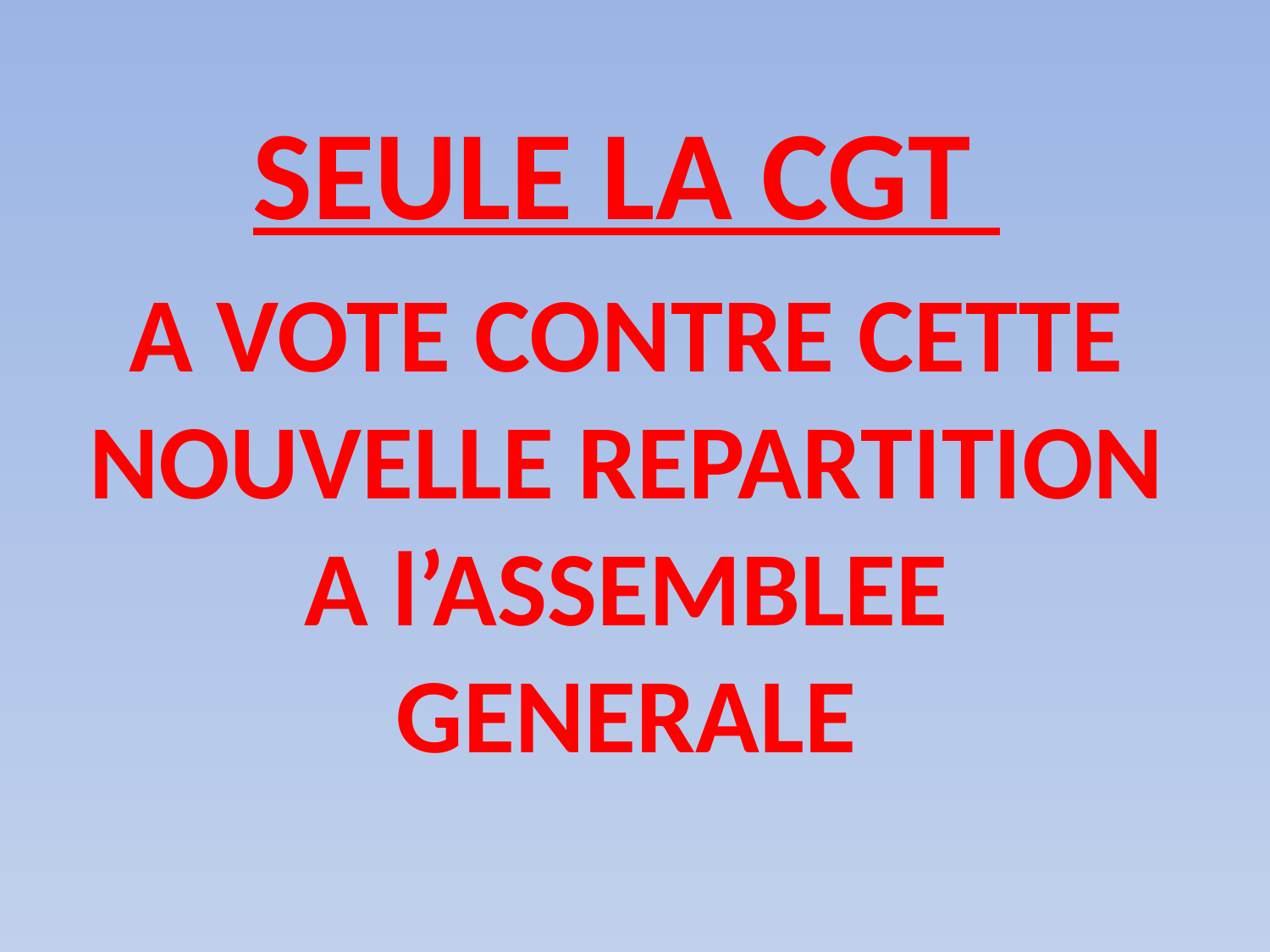

SEULE LA CGT
A VOTE CONTRE CETTE NOUVELLE REPARTITION A l’ASSEMBLEE GENERALE